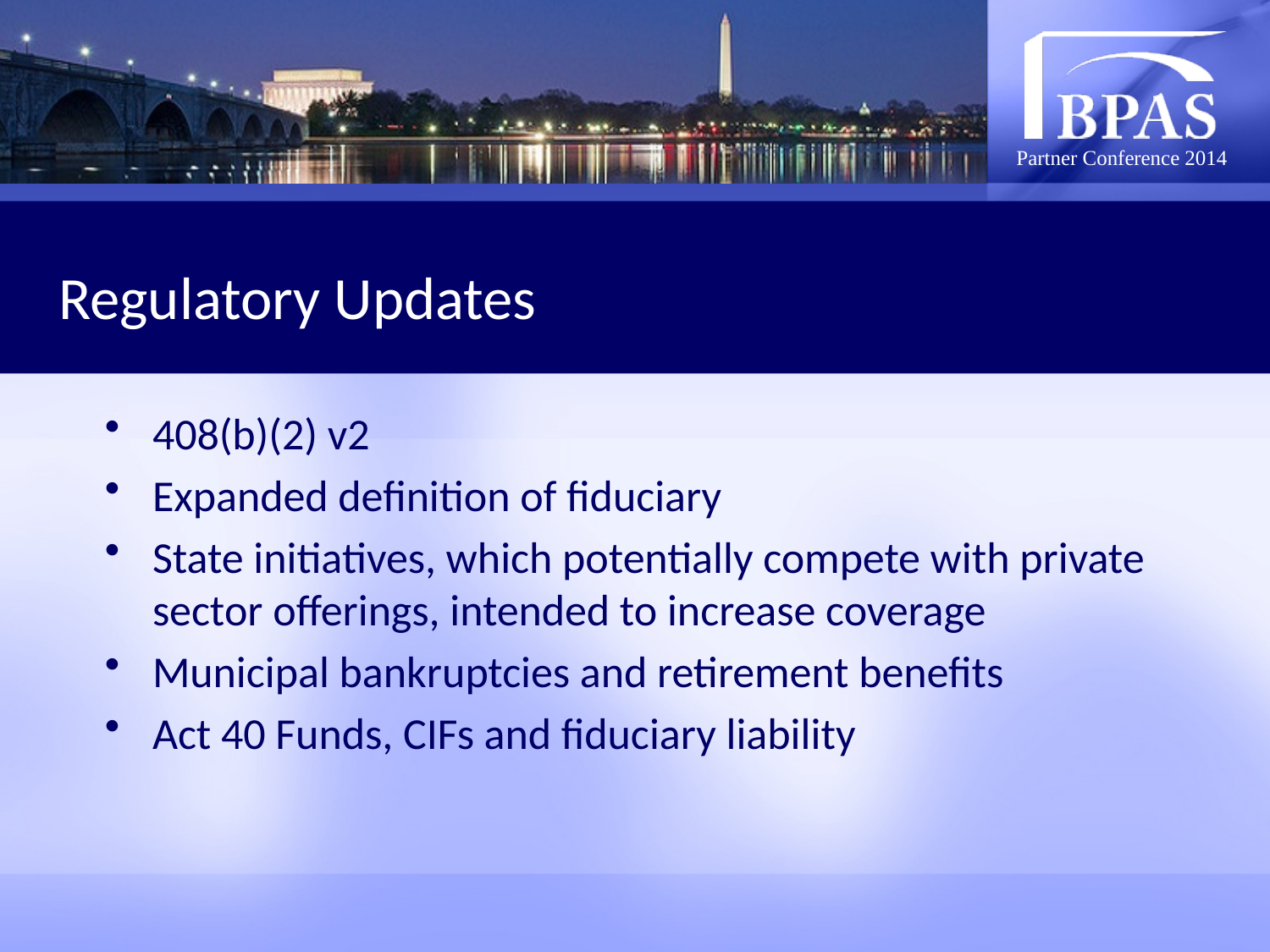

# Regulatory Updates
408(b)(2) v2
Expanded definition of fiduciary
State initiatives, which potentially compete with private sector offerings, intended to increase coverage
Municipal bankruptcies and retirement benefits
Act 40 Funds, CIFs and fiduciary liability